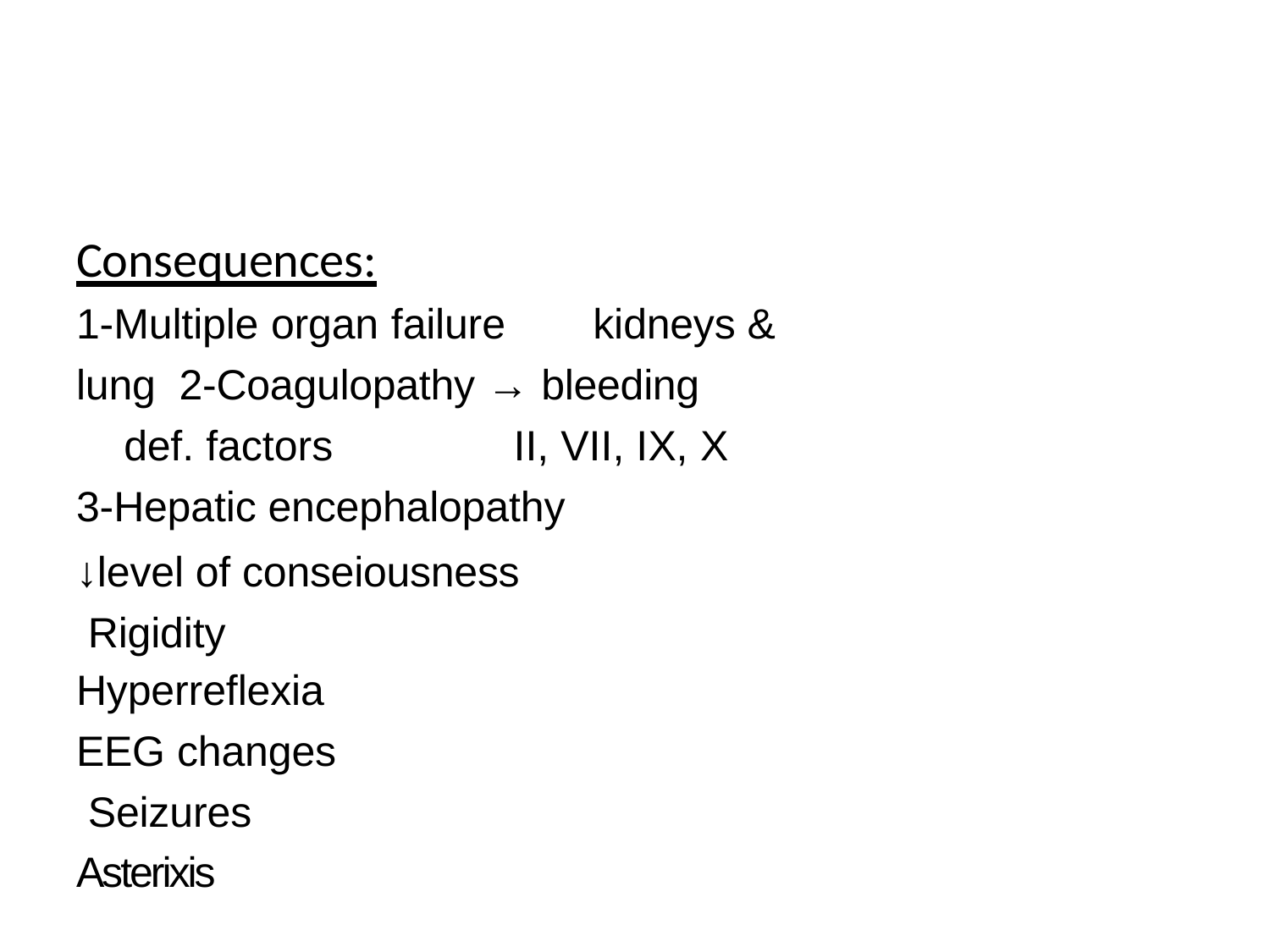

# Consequences:
1-Multiple organ failure	kidneys & lung  2-Coagulopathy → bleeding
def. factors	II, VII, IX, X
3-Hepatic encephalopathy
↓level of conseiousness  Rigidity
Hyperreflexia
EEG changes  Seizures  Asterixis